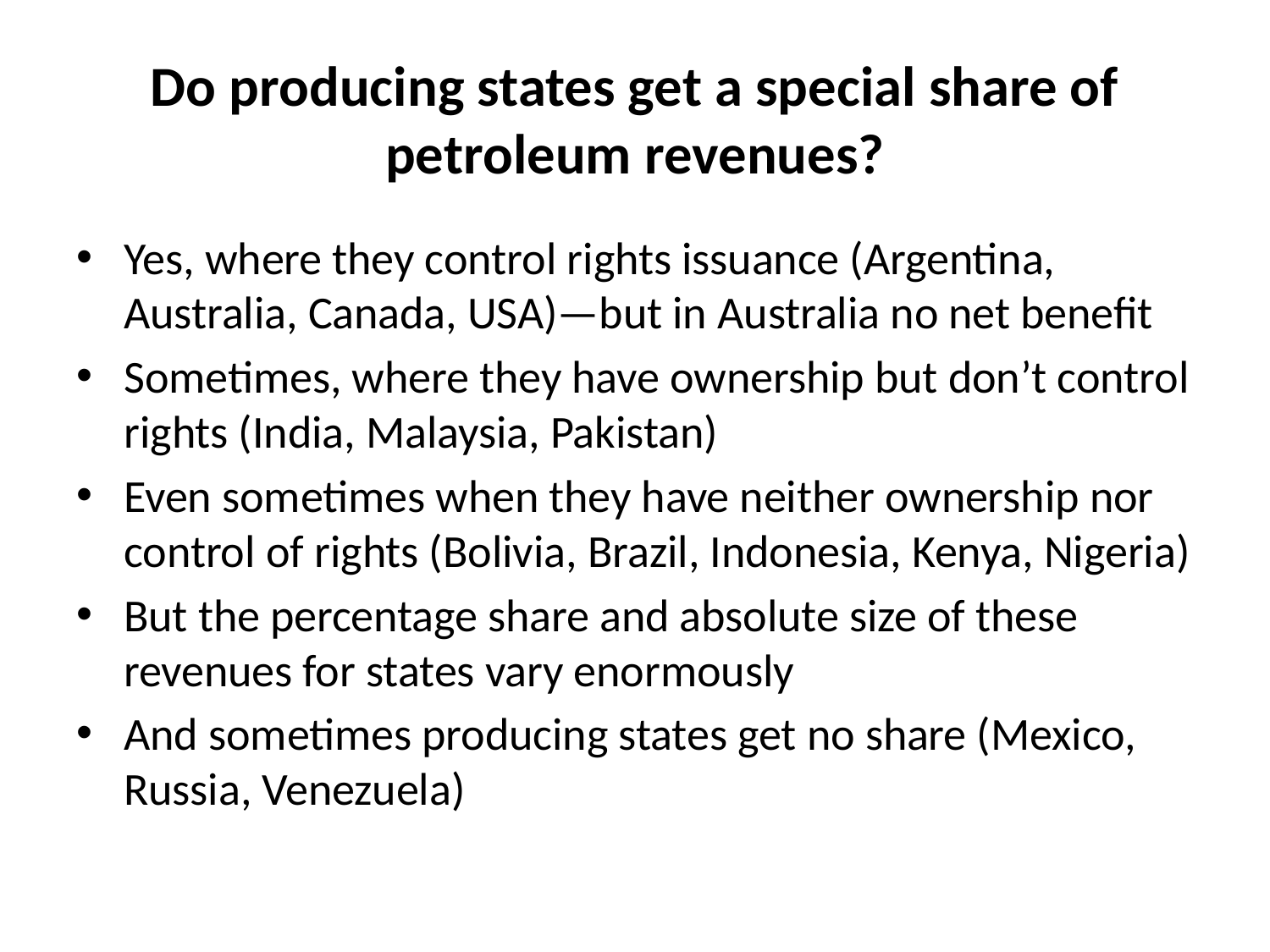

# Do producing states get a special share of petroleum revenues?
Yes, where they control rights issuance (Argentina, Australia, Canada, USA)—but in Australia no net benefit
Sometimes, where they have ownership but don’t control rights (India, Malaysia, Pakistan)
Even sometimes when they have neither ownership nor control of rights (Bolivia, Brazil, Indonesia, Kenya, Nigeria)
But the percentage share and absolute size of these revenues for states vary enormously
And sometimes producing states get no share (Mexico, Russia, Venezuela)